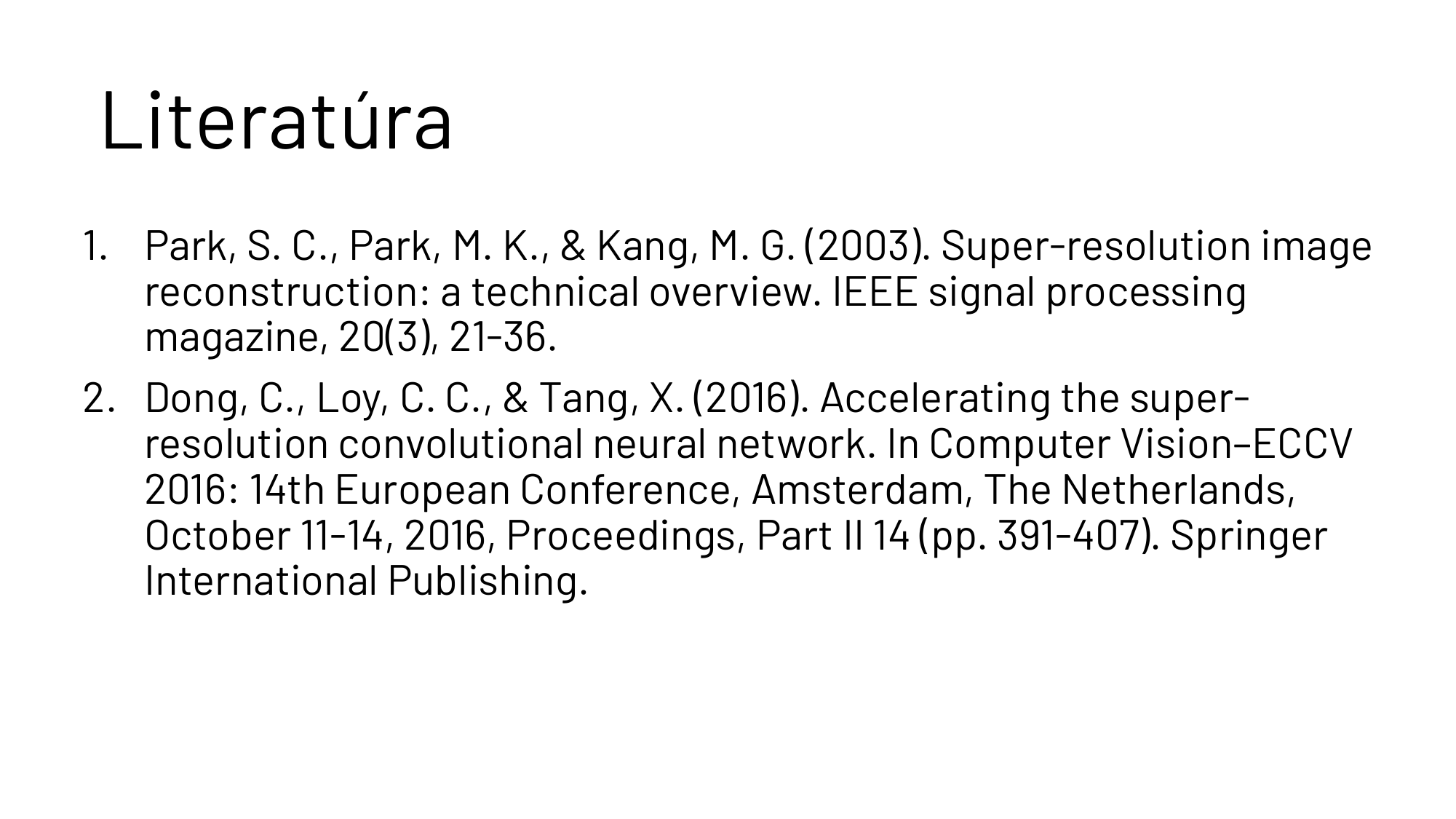

# Literatúra
Park, S. C., Park, M. K., & Kang, M. G. (2003). Super-resolution image reconstruction: a technical overview. IEEE signal processing magazine, 20(3), 21-36.
Dong, C., Loy, C. C., & Tang, X. (2016). Accelerating the super-resolution convolutional neural network. In Computer Vision–ECCV 2016: 14th European Conference, Amsterdam, The Netherlands, October 11-14, 2016, Proceedings, Part II 14 (pp. 391-407). Springer International Publishing.